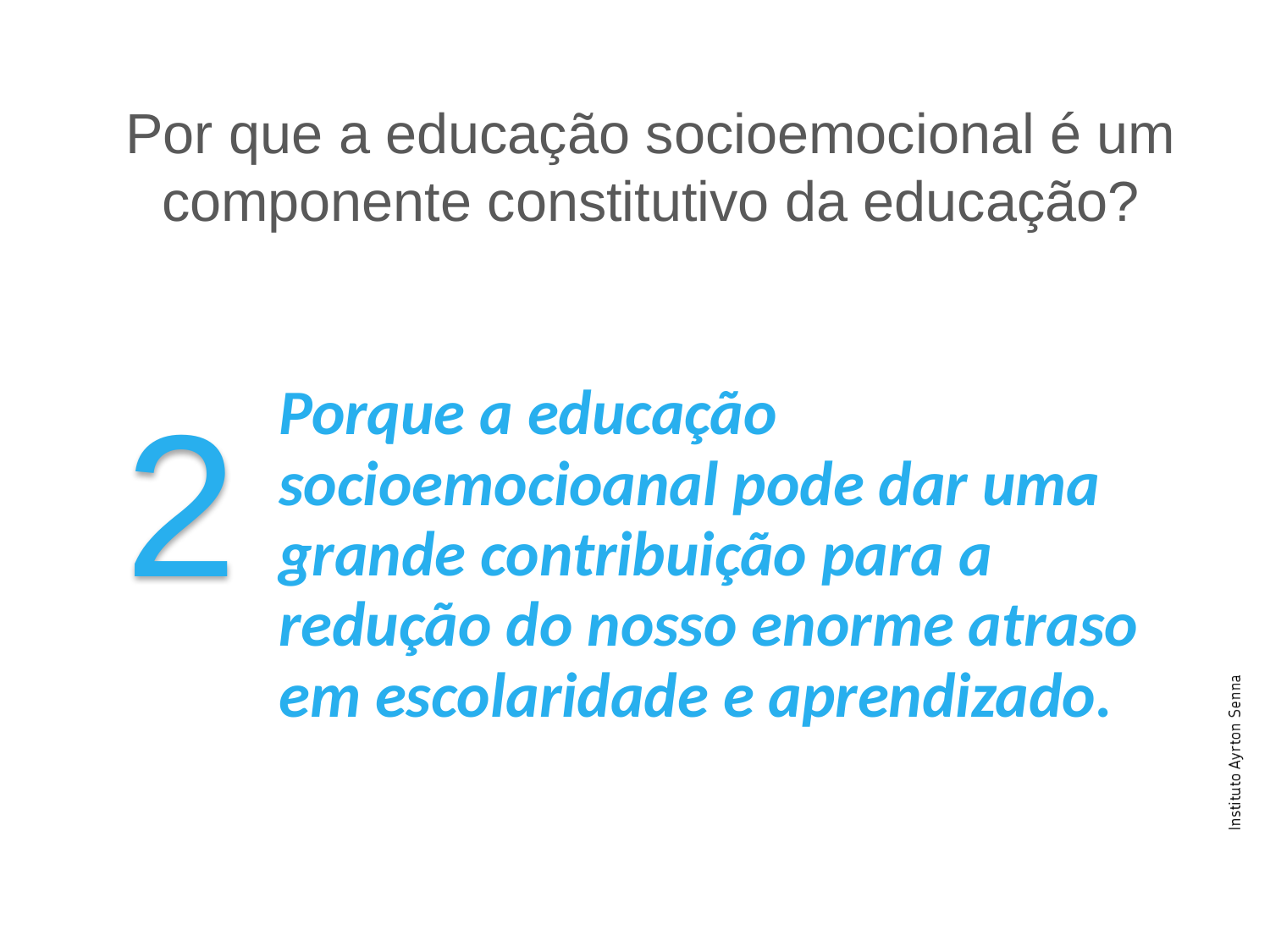

Por que a educação socioemocional é um componente constitutivo da educação?
2
Porque a educação socioemocioanal pode dar uma grande contribuição para a redução do nosso enorme atraso em escolaridade e aprendizado.